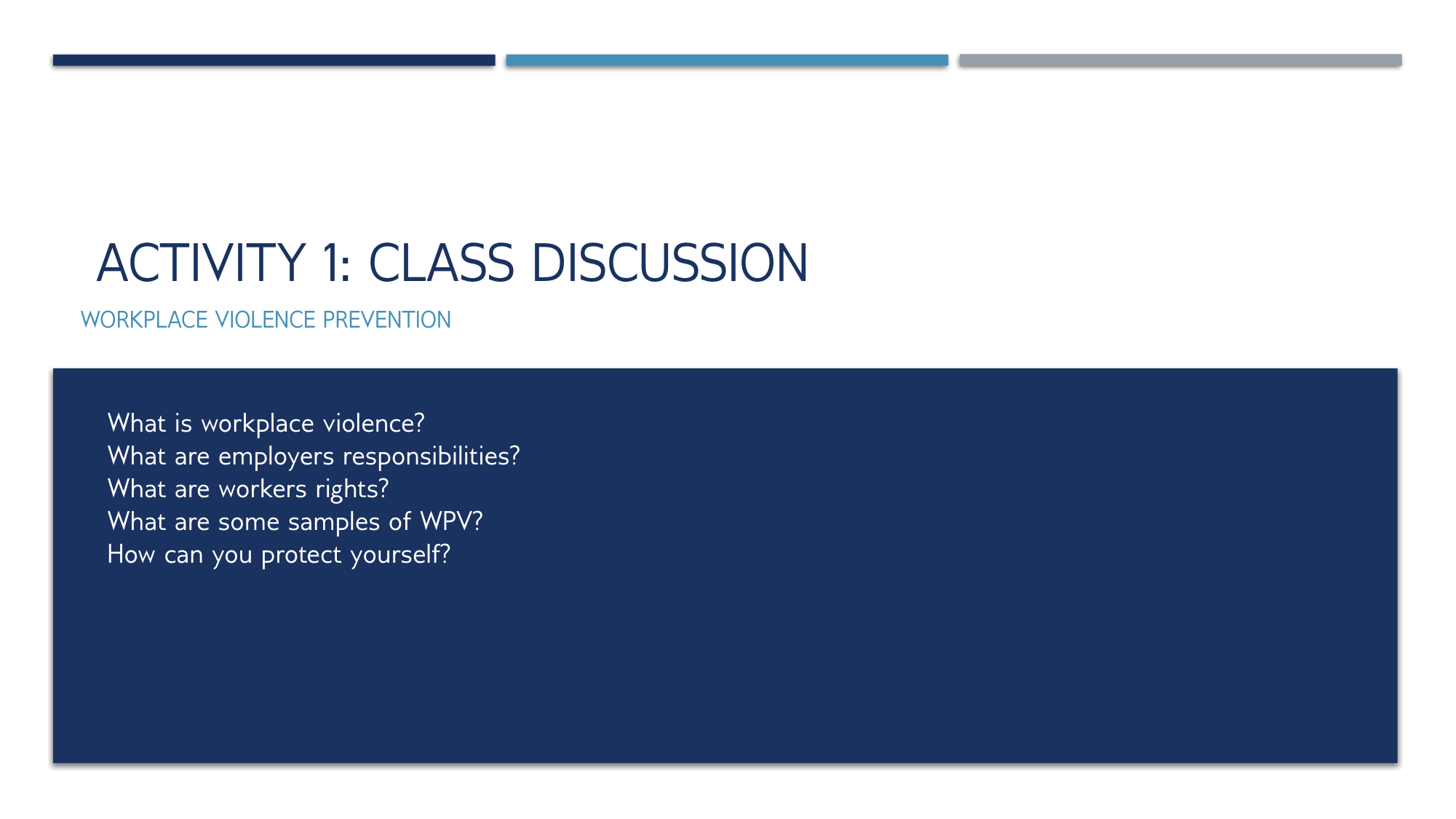

# Activity 1: Class Discussion
Workplace Violence Prevention
What is workplace violence?
What are employers responsibilities?
What are workers rights?
What are some samples of WPV?
How can you protect yourself?